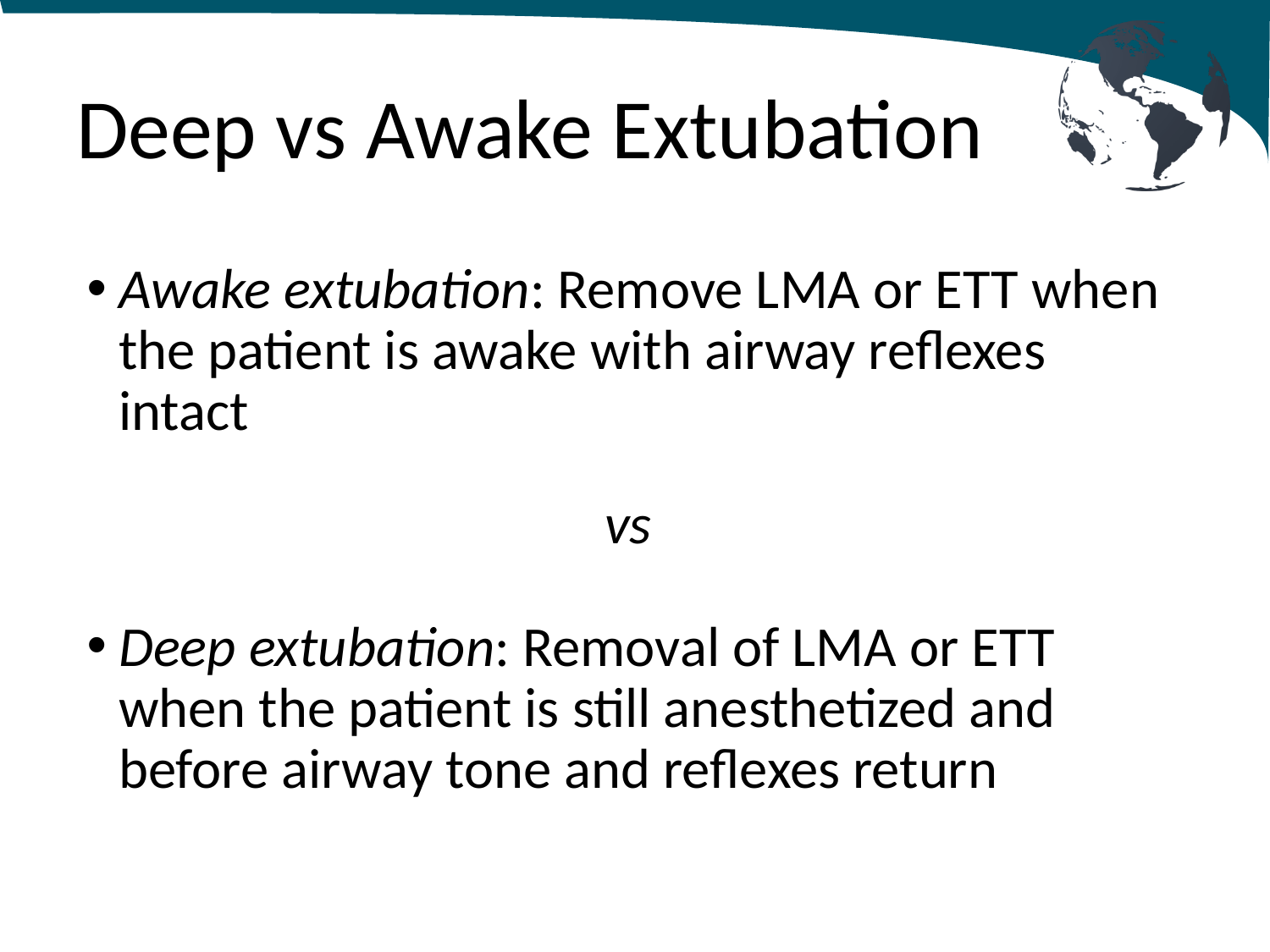

# Deep vs Awake Extubation
Awake extubation: Remove LMA or ETT when the patient is awake with airway reflexes intact

vs

Deep extubation: Removal of LMA or ETT when the patient is still anesthetized and before airway tone and reflexes return